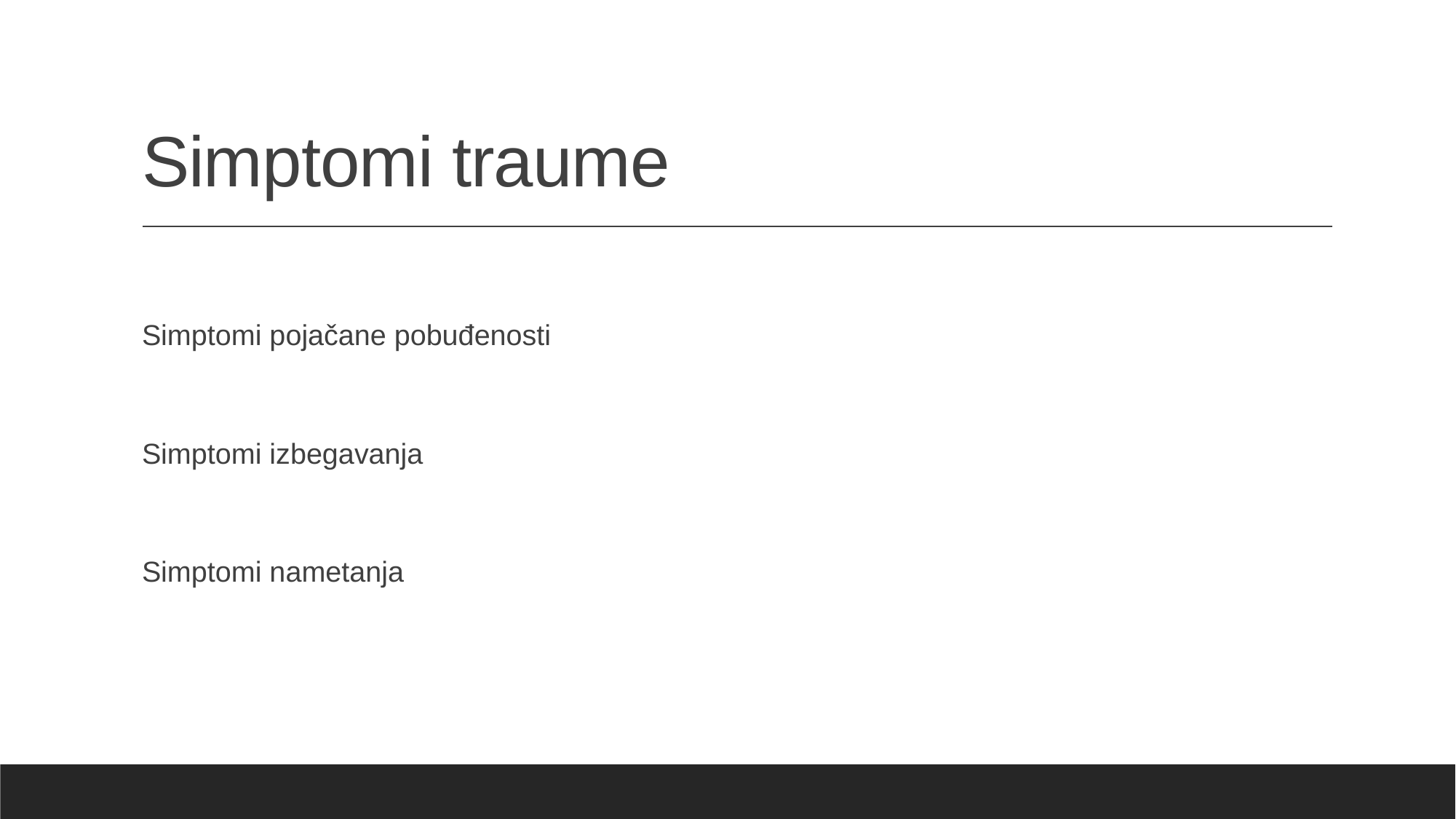

# Simptomi traume

Simptomi pojačane pobuđenosti

Simptomi izbegavanja

Simptomi nametanja